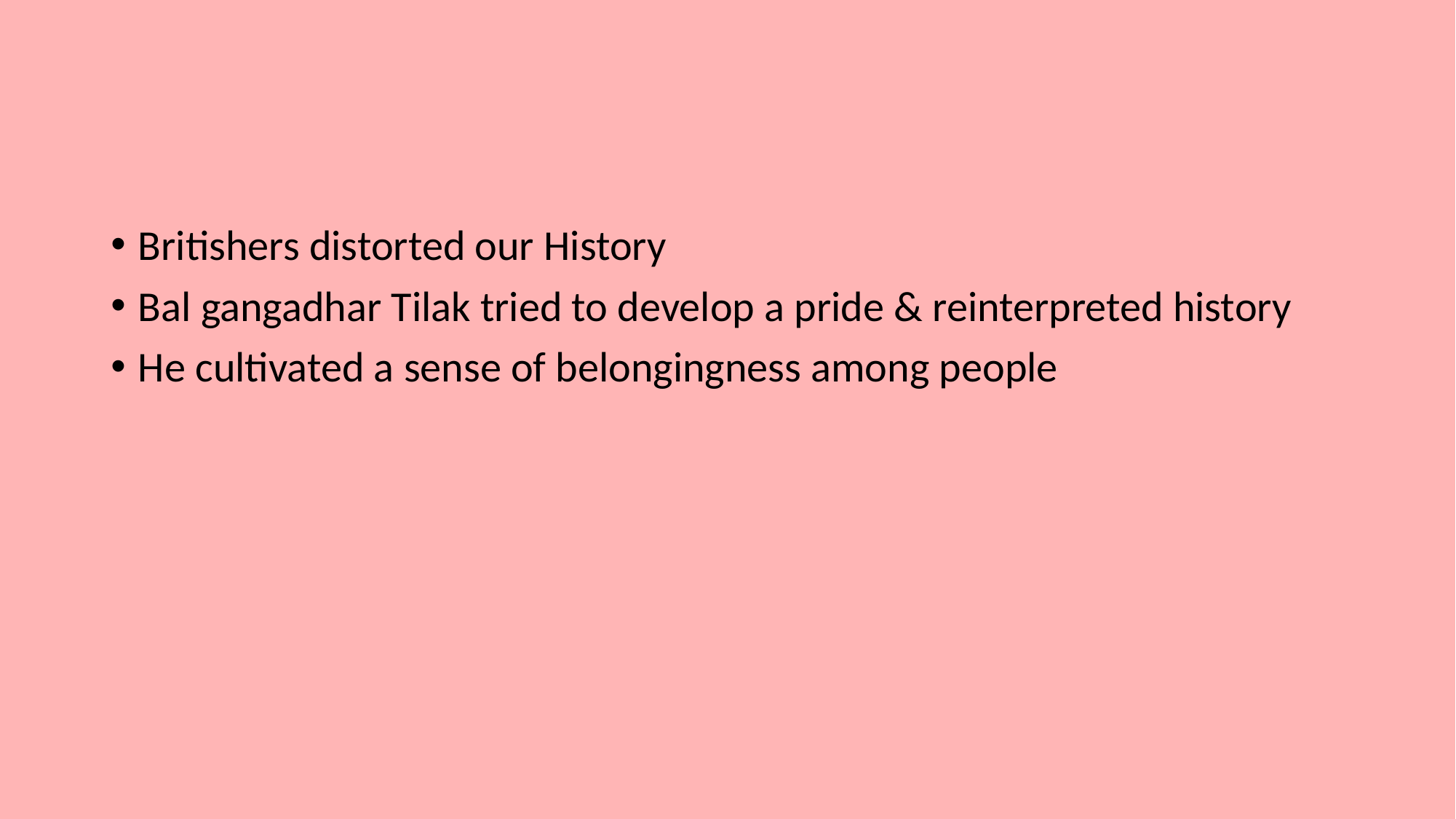

#
Britishers distorted our History
Bal gangadhar Tilak tried to develop a pride & reinterpreted history
He cultivated a sense of belongingness among people